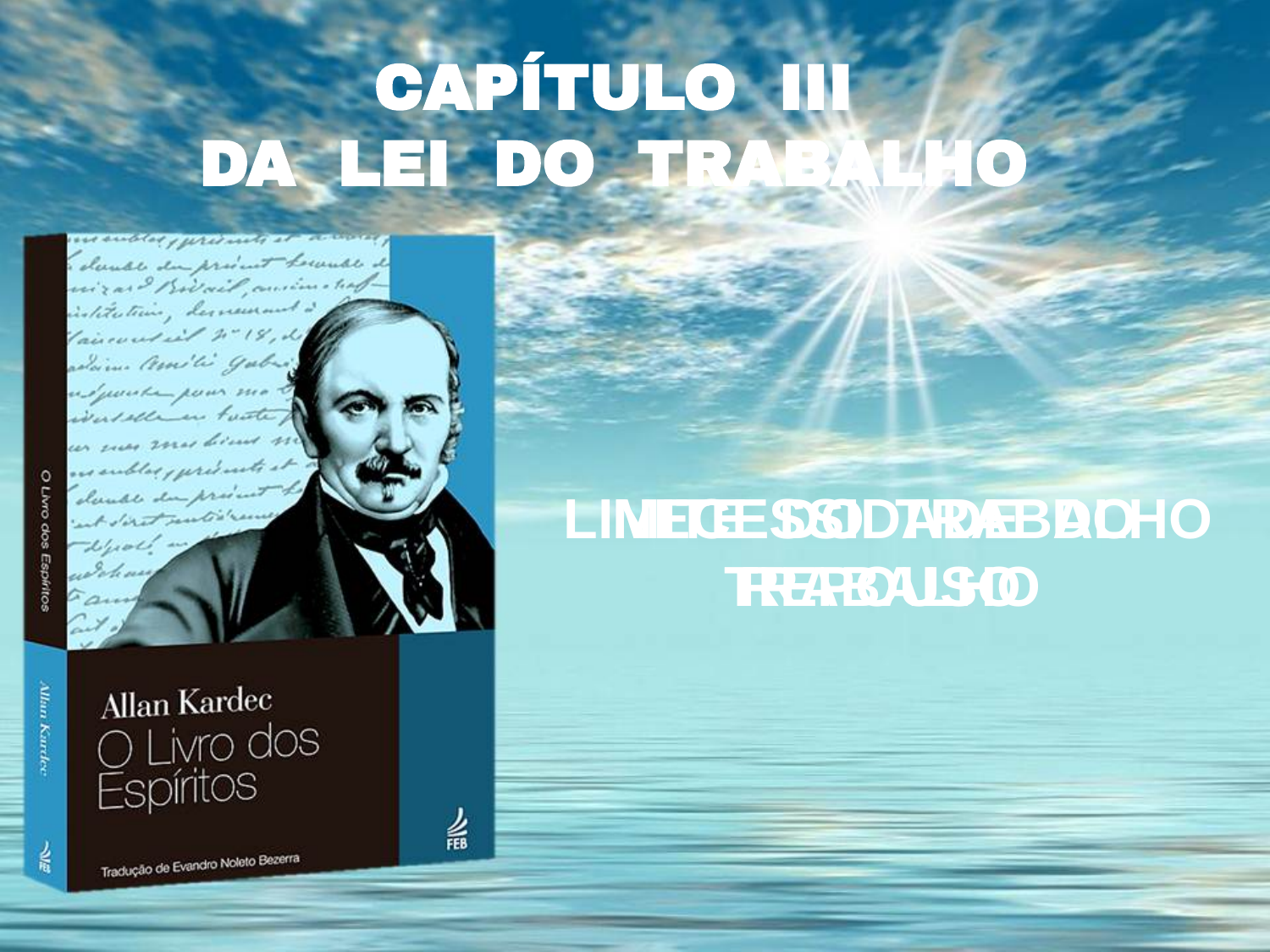

CAPÍTULO  III
DA  LEI  DO  TRABALHO
 LIMITE  DO  TRABALHO
REPOUSO
NECESSIDADE  DO  TRABALHO